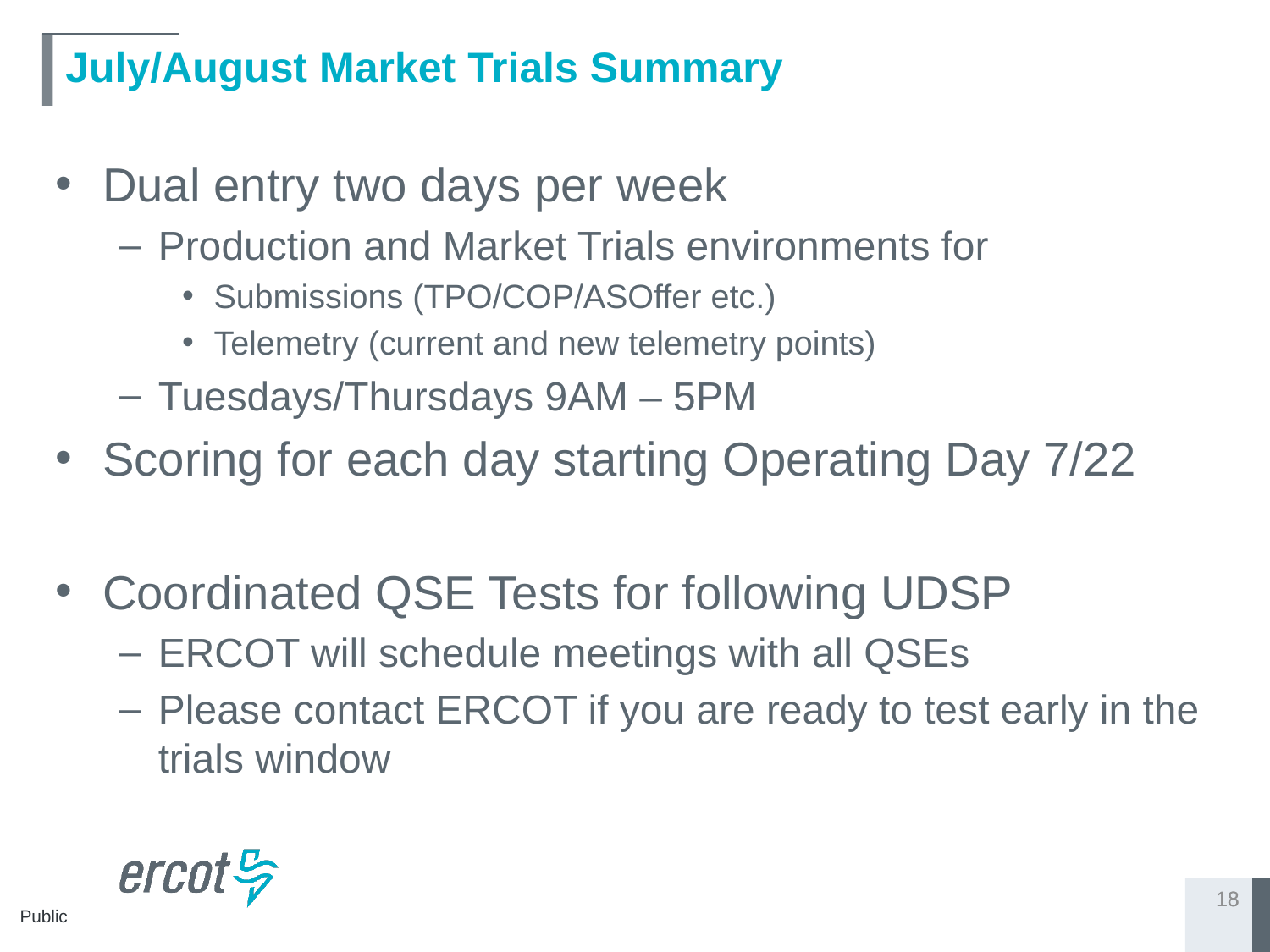

# July/August Market Trials Summary
Dual entry two days per week
Production and Market Trials environments for
Submissions (TPO/COP/ASOffer etc.)
Telemetry (current and new telemetry points)
Tuesdays/Thursdays 9AM – 5PM
Scoring for each day starting Operating Day 7/22

Coordinated QSE Tests for following UDSP
ERCOT will schedule meetings with all QSEs
Please contact ERCOT if you are ready to test early in the trials window

18